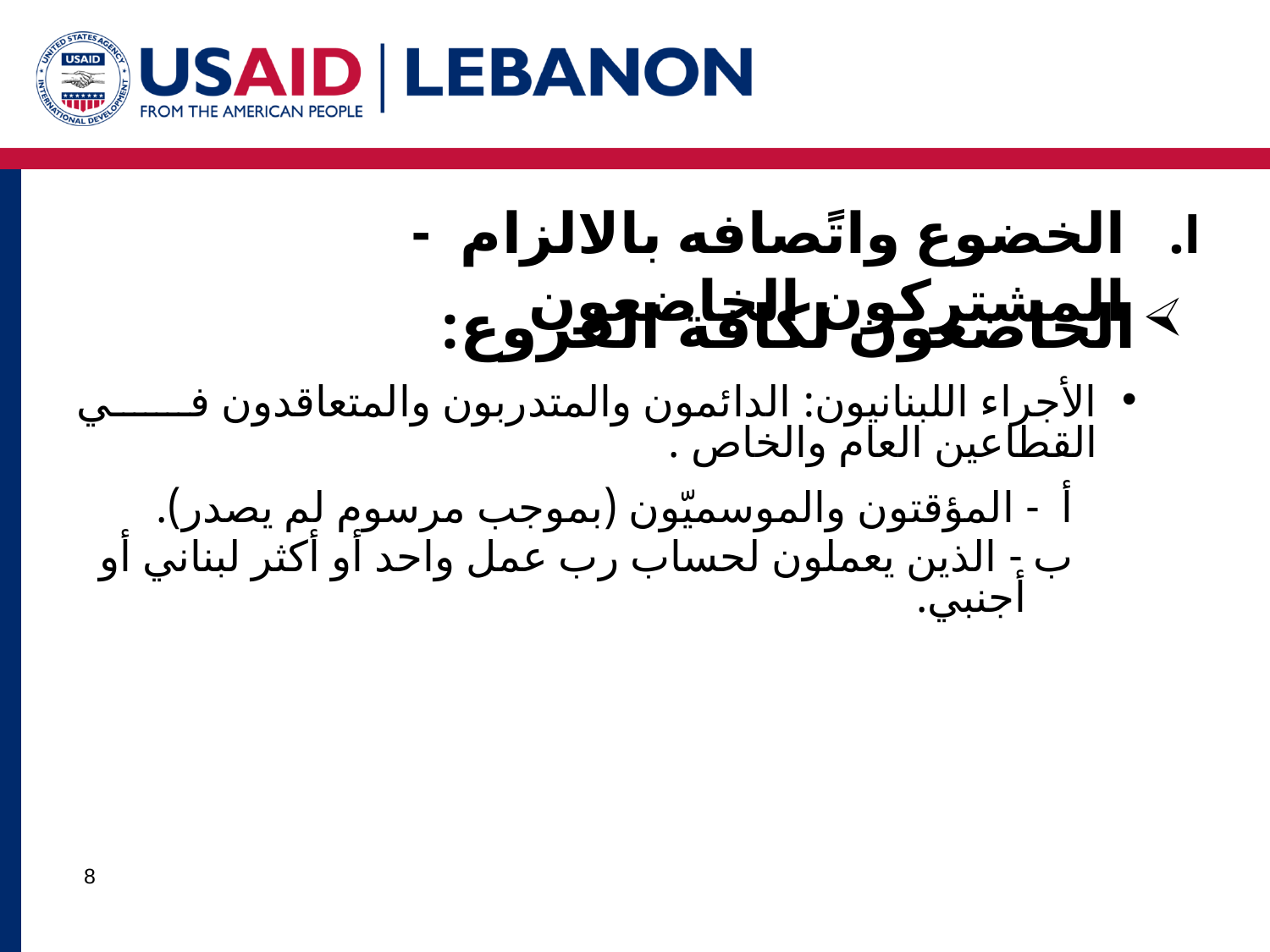

الخضوع واتًصافه بالالزام  - المشتركون الخاضعون

الخاضعون لكافة الفروع:

الأجراء اللبنانيون: الدائمون والمتدربون والمتعاقدون في  القطاعين العام والخاص .

أ  - المؤقتون والموسميّون (بموجب مرسوم لم يصدر).
ب - الذين يعملون لحساب رب عمل واحد أو أكثر لبناني أو أجنبي.
8